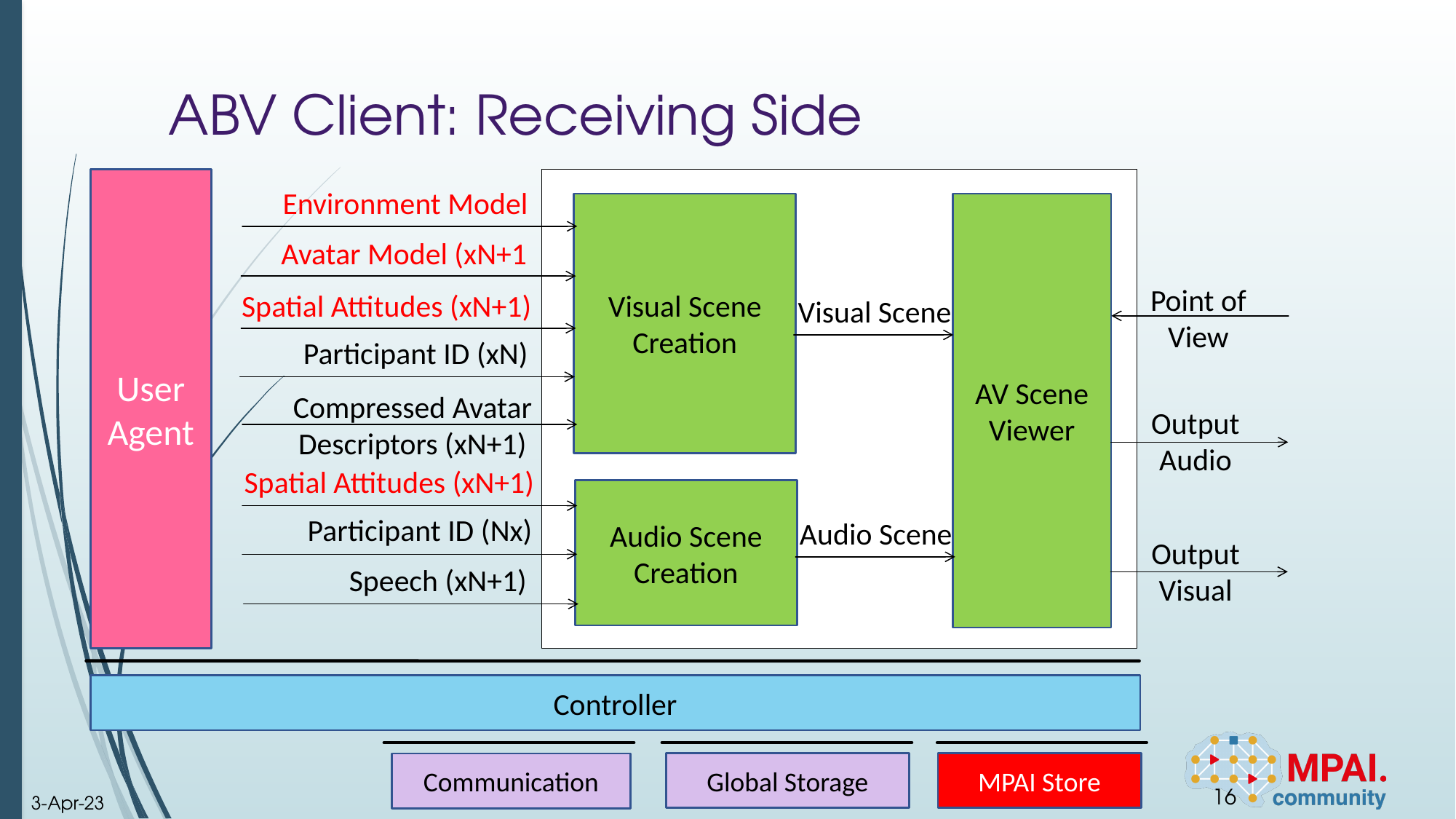

# ABV Client: Receiving Side
User Agent
S
Environment Model
Visual Scene Creation
AV Scene Viewer
Avatar Model (xN+1
Point of View
Spatial Attitudes (xN+1)
Visual Scene
Participant ID (xN)
Compressed Avatar Descriptors (xN+1)
Output
Audio
Spatial Attitudes (xN+1)
Audio Scene Creation
Participant ID (Nx)
Audio Scene
Output
Visual
Speech (xN+1)

Controller
Global Storage
MPAI Store
Communication
16
3-Apr-23